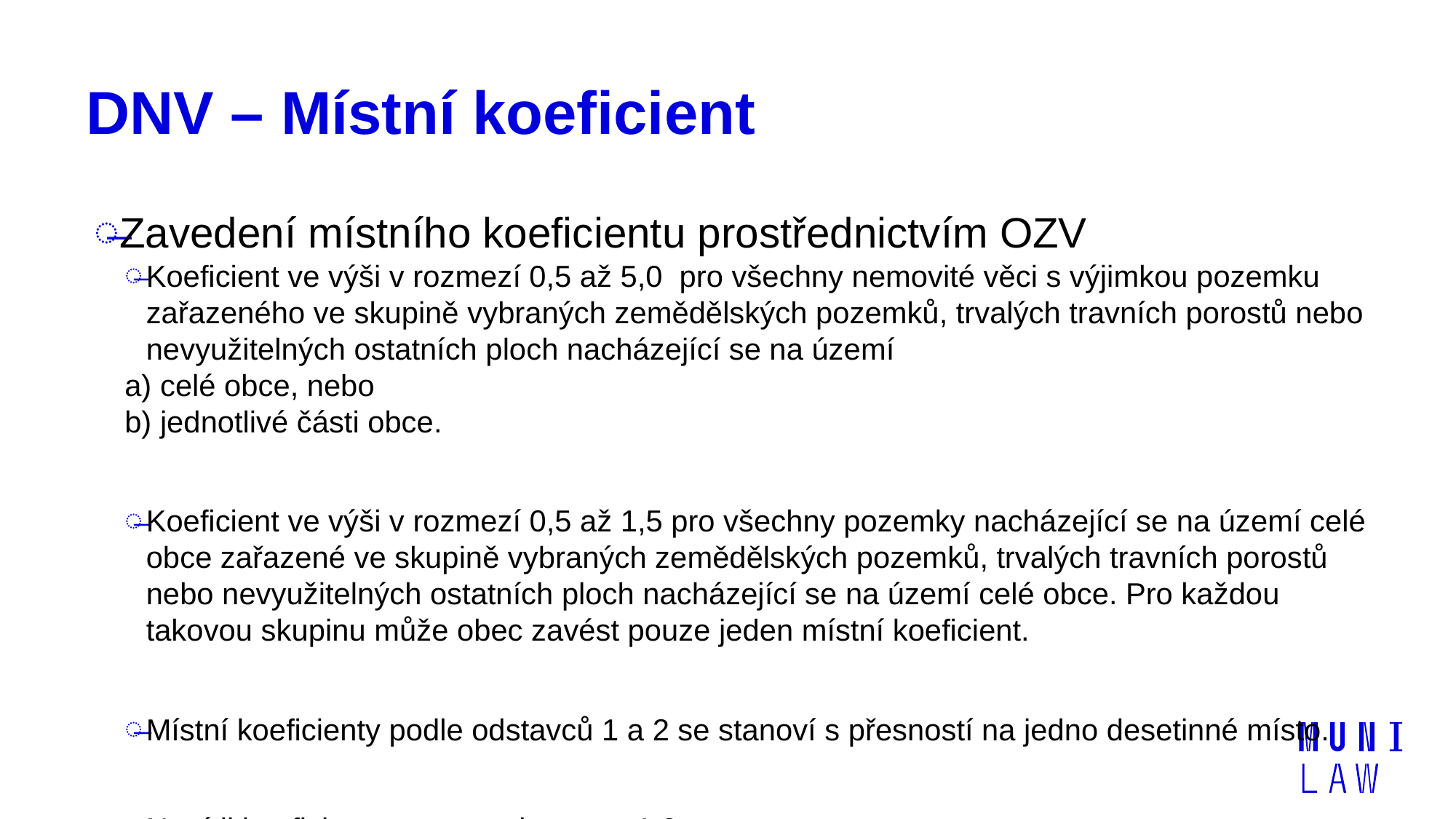

# DNV – Místní koeficient
Zavedení místního koeficientu prostřednictvím OZV
Koeficient ve výši v rozmezí 0,5 až 5,0  pro všechny nemovité věci s výjimkou pozemku zařazeného ve skupině vybraných zemědělských pozemků, trvalých travních porostů nebo nevyužitelných ostatních ploch nacházející se na území
a) celé obce, nebo
b) jednotlivé části obce.

Koeficient ve výši v rozmezí 0,5 až 1,5 pro všechny pozemky nacházející se na území celé obce zařazené ve skupině vybraných zemědělských pozemků, trvalých travních porostů nebo nevyužitelných ostatních ploch nacházející se na území celé obce. Pro každou takovou skupinu může obec zavést pouze jeden místní koeficient.

Místní koeficienty podle odstavců 1 a 2 se stanoví s přesností na jedno desetinné místo.

Není-li koeficient stanoven, je roven 1,0.